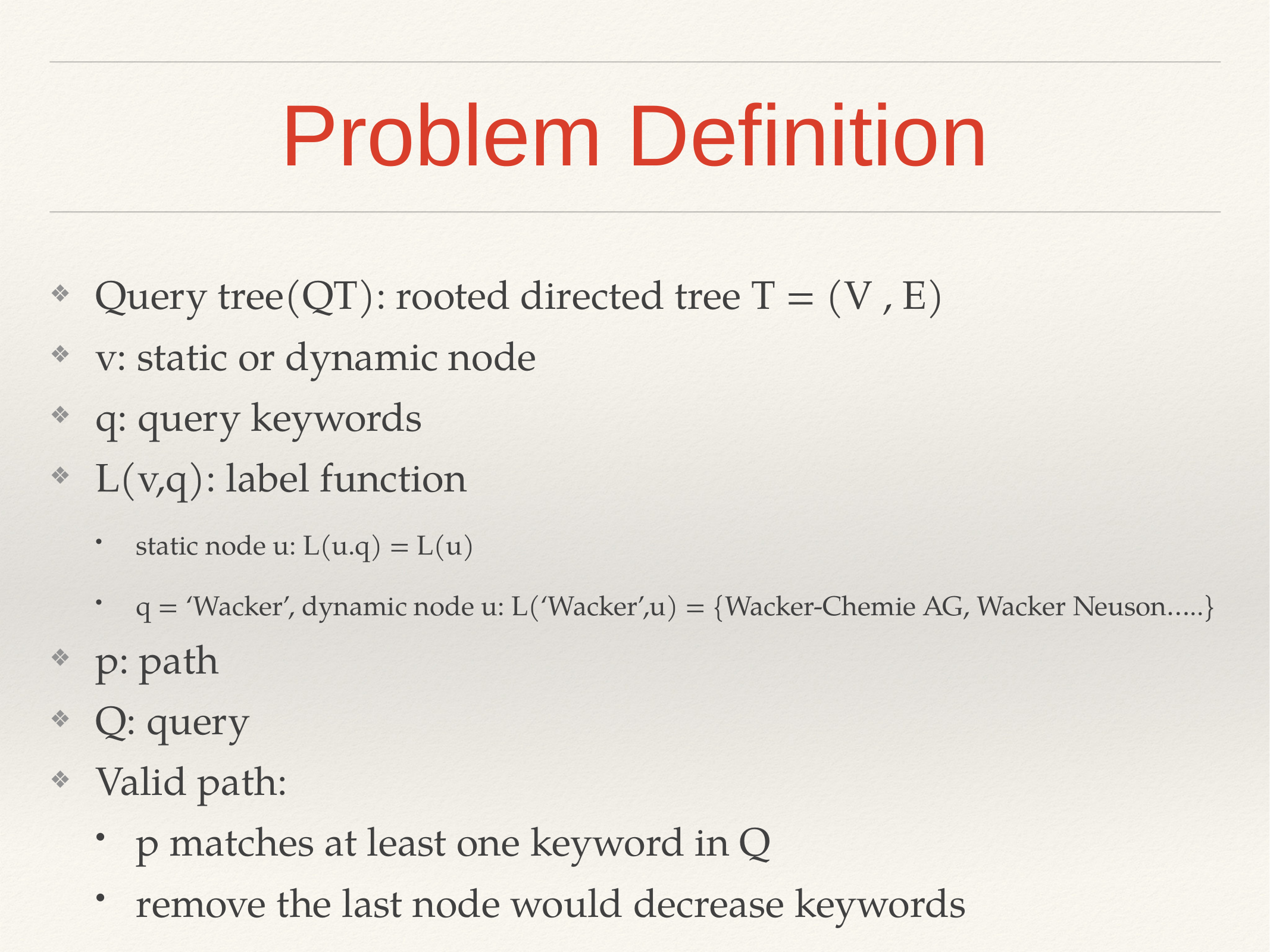

# Problem Definition
Query tree(QT): rooted directed tree T = (V , E)
v: static or dynamic node
q: query keywords
L(v,q): label function
static node u: L(u.q) = L(u)
q = ‘Wacker’, dynamic node u: L(‘Wacker’,u) = {Wacker-Chemie AG, Wacker Neuson…..}
p: path
Q: query
Valid path:
p matches at least one keyword in Q
remove the last node would decrease keywords